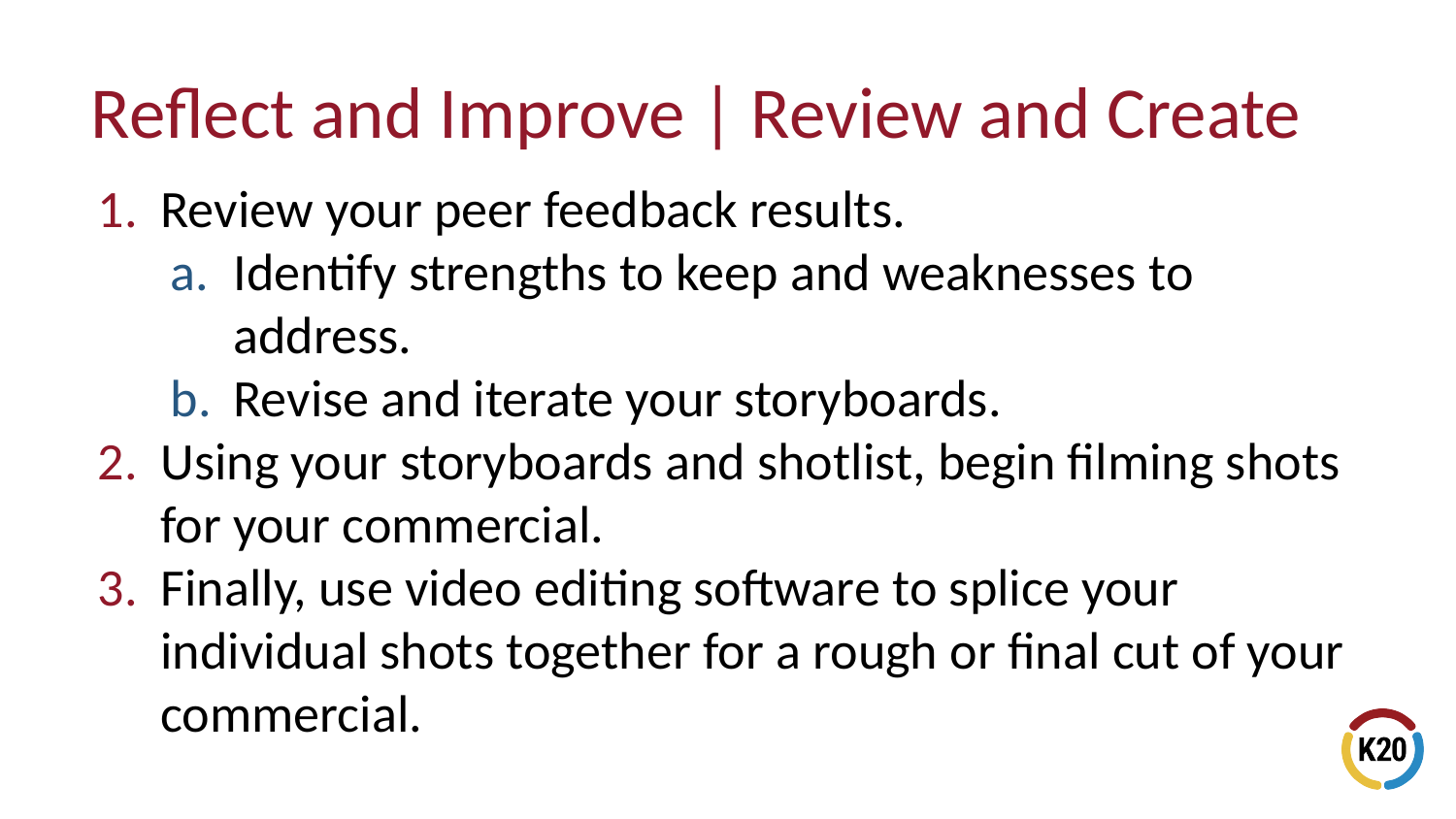

# Reflect and Improve | Review and Create
Review your peer feedback results.
Identify strengths to keep and weaknesses to address.
Revise and iterate your storyboards.
Using your storyboards and shotlist, begin filming shots for your commercial.
Finally, use video editing software to splice your individual shots together for a rough or final cut of your commercial.